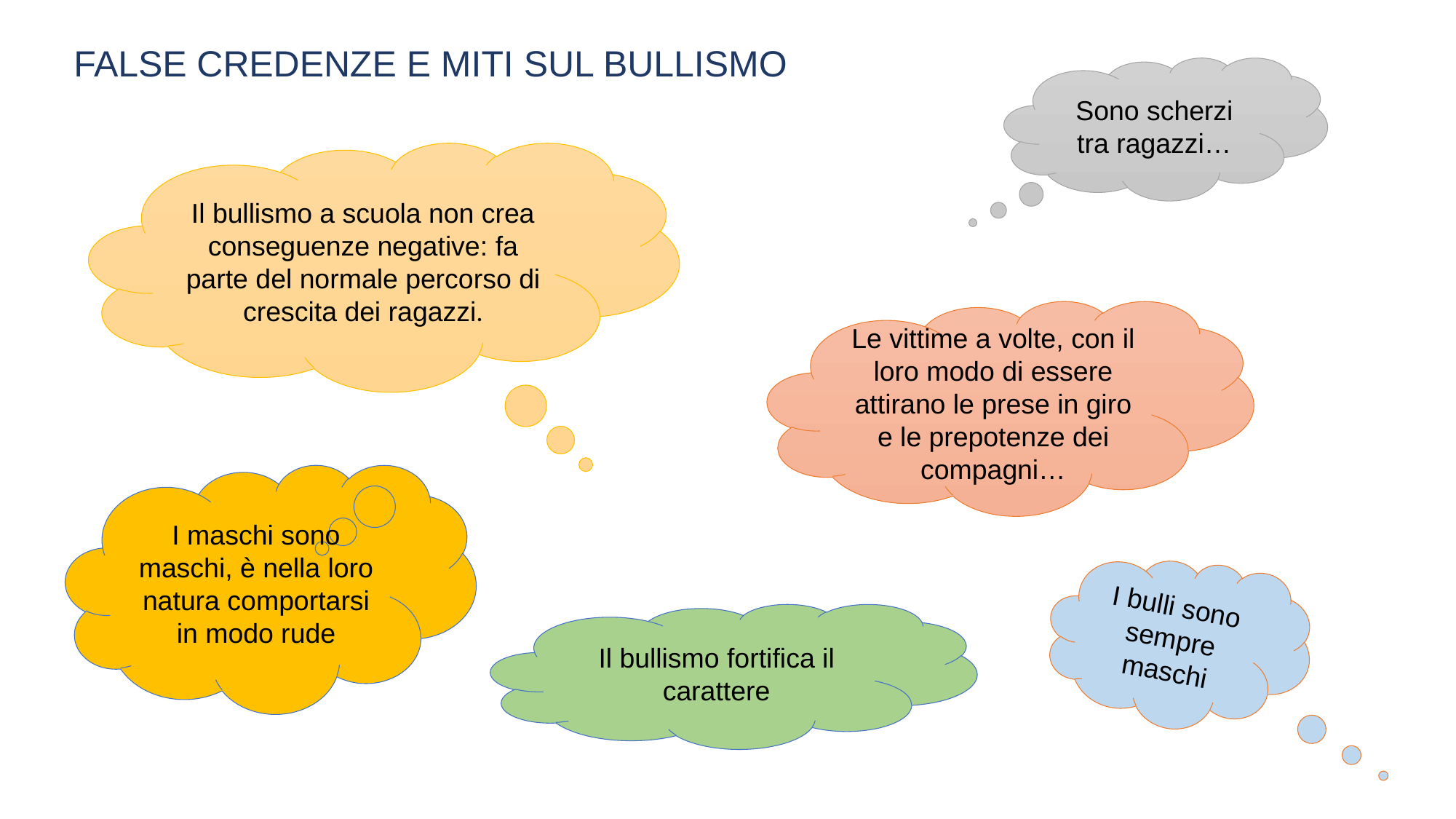

FALSE CREDENZE E MITI SUL BULLISMO
Sono scherzi tra ragazzi…
Il bullismo a scuola non crea conseguenze negative: fa parte del normale percorso di crescita dei ragazzi.
Le vittime a volte, con il loro modo di essere attirano le prese in giro e le prepotenze dei compagni…
I maschi sono maschi, è nella loro natura comportarsi in modo rude
I bulli sono sempre maschi
Il bullismo fortifica il carattere